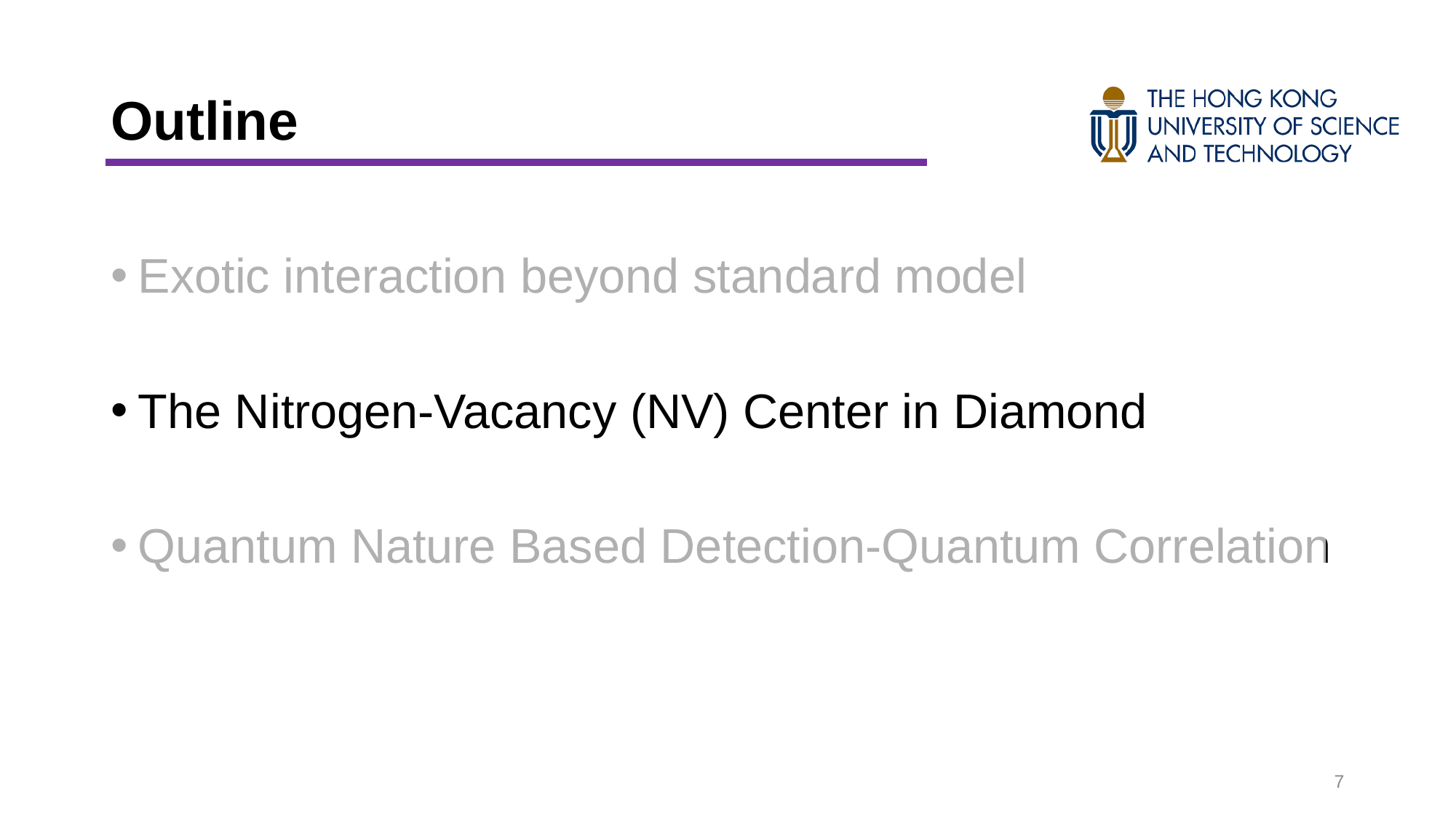

# Outline

Exotic interaction beyond standard model

The Nitrogen-Vacancy (NV) Center in Diamond

Quantum Nature Based Detection-Quantum Correlation

7